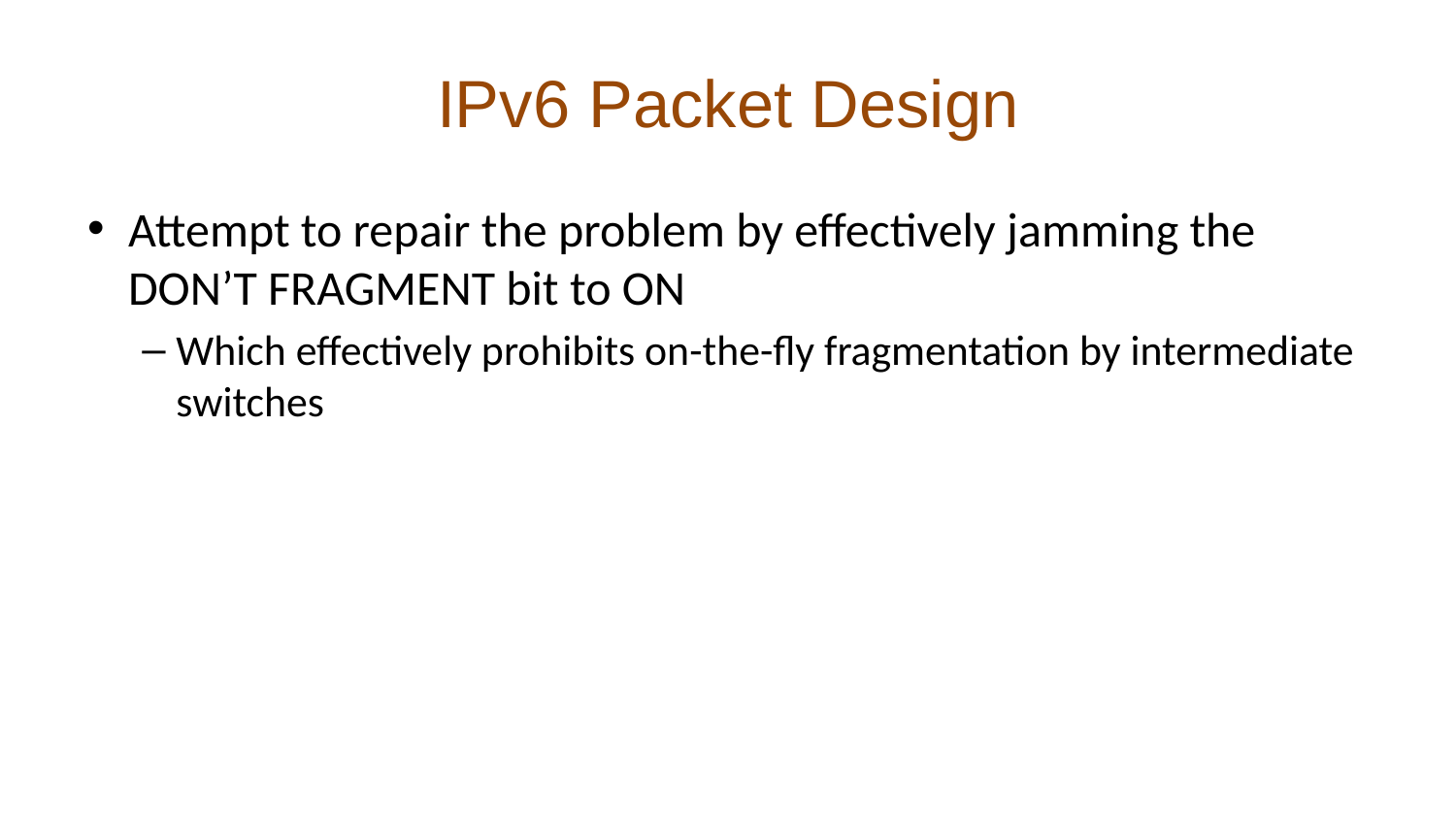

# IPv6 Packet Design
Attempt to repair the problem by effectively jamming the DON’T FRAGMENT bit to ON
Which effectively prohibits on-the-fly fragmentation by intermediate switches